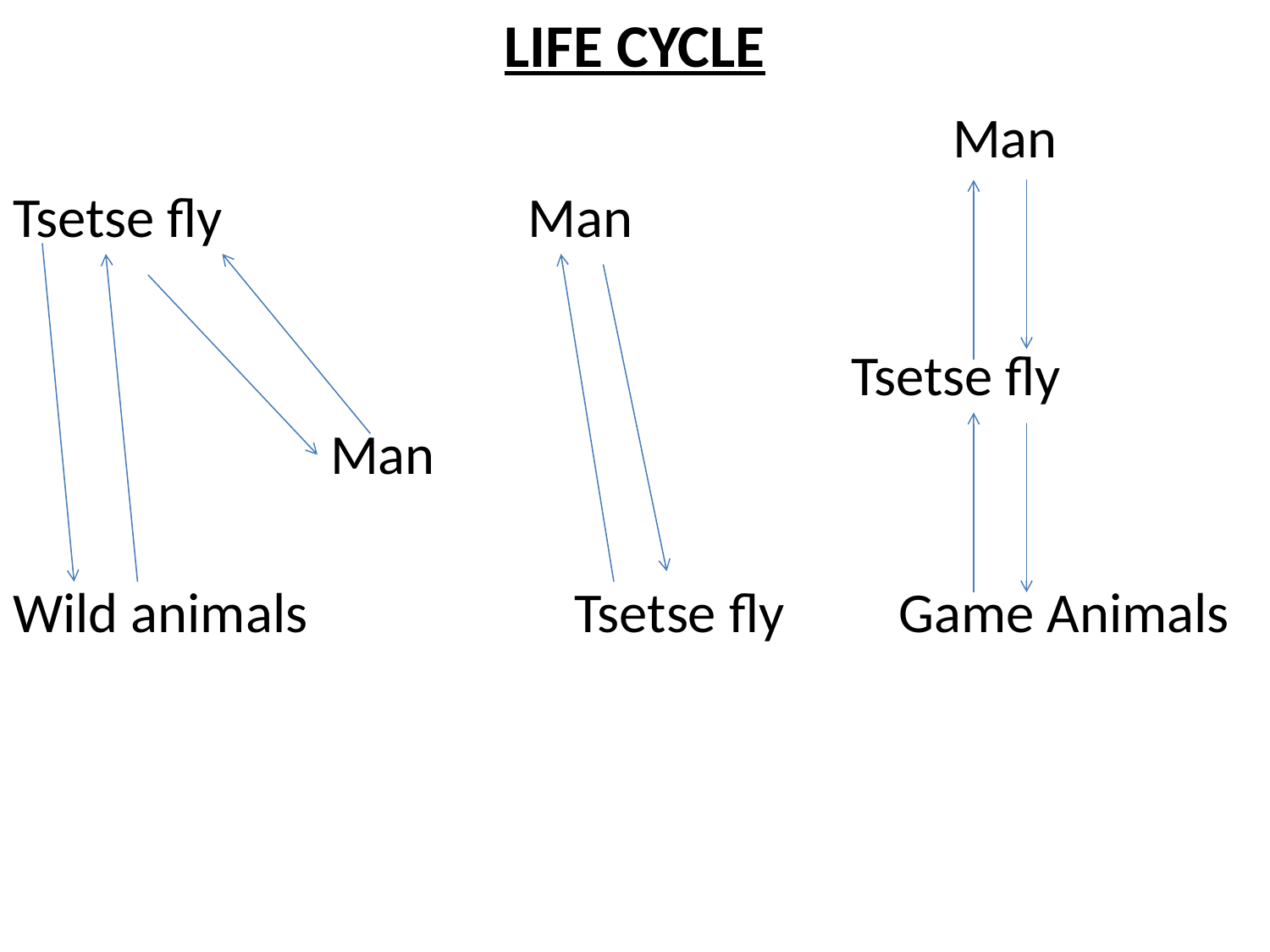

# LIFE CYCLE
                                                                          Man
Tsetse fly                        Man

                                                                  Tsetse fly
                         Man

Wild animals                     Tsetse fly         Game Animals